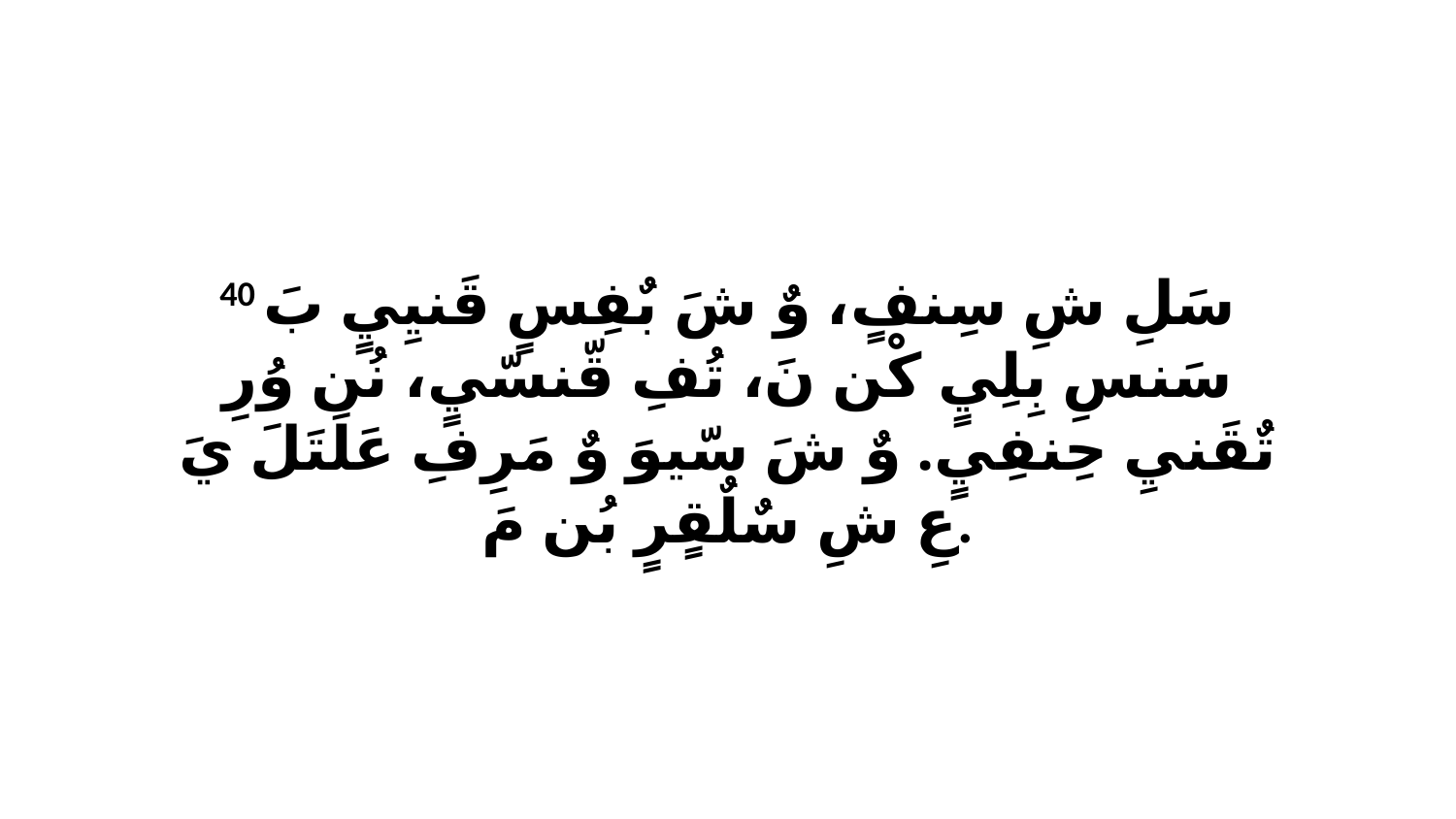

40 سَلِ شِ سِنفٍ، وٌ شَ بٌفِسٍ قَنيِيٍ بَ سَنسِ بِلِيٍ كْن نَ، تُفِ قّنسّيٍ، نُن وُرِ تٌقَنيِ حِنفِيٍ. وٌ شَ سّيوَ وٌ مَرِفِ عَلَتَلَ يَ عِ شِ سٌلٌقٍرٍ بُن مَ.